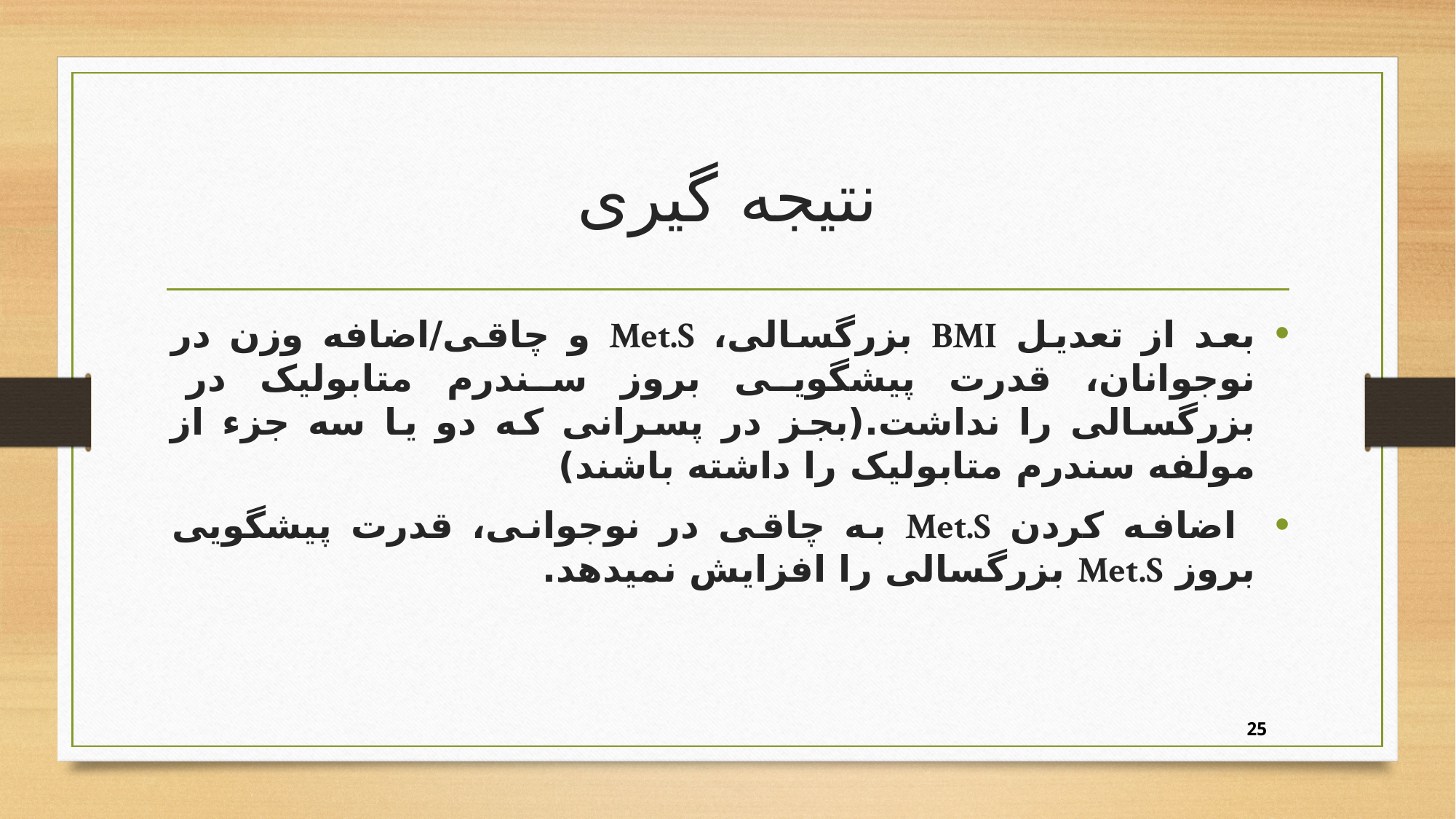

# نتیجه گیری
بعد از تعدیل BMI بزرگسالی، Met.S و چاقی/اضافه وزن در نوجوانان، قدرت پیشگویی بروز سندرم متابولیک در بزرگسالی را نداشت.(بجز در پسرانی که دو یا سه جزء از مولفه سندرم متابولیک را داشته باشند)
 اضافه کردن Met.S به چاقی در نوجوانی، قدرت پیشگویی بروز Met.S بزرگسالی را افزایش نمیدهد.
25